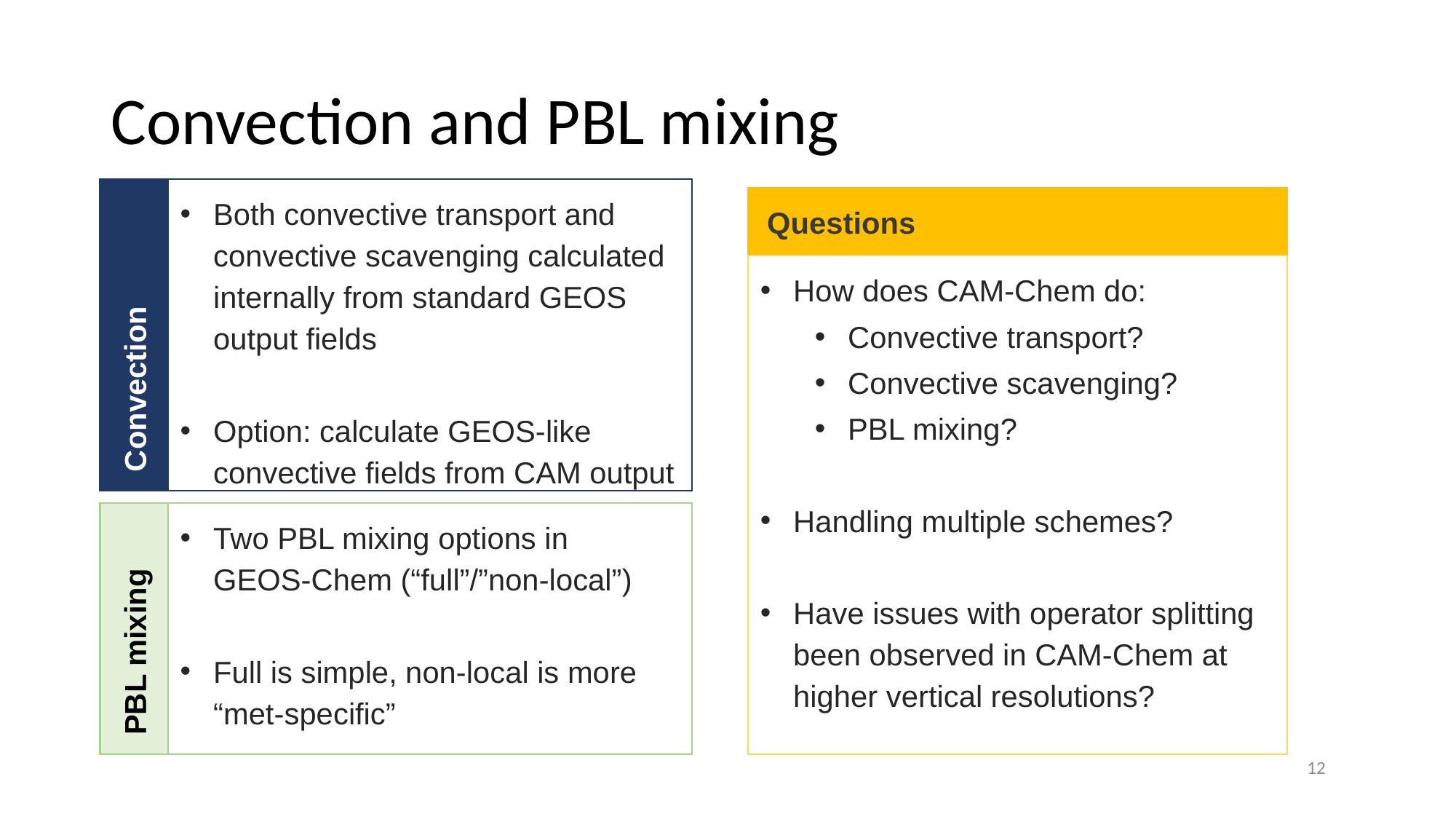

# Convection and PBL mixing
Both convective transport and convective scavenging calculated internally from standard GEOS output fields

Option: calculate GEOS-like convective fields from CAM output
Convection
Questions
How does CAM-Chem do:
Convective transport?
Convective scavenging?
PBL mixing?

Handling multiple schemes?

Have issues with operator splitting been observed in CAM-Chem at higher vertical resolutions?
Two PBL mixing options in
GEOS-Chem (“full”/”non-local”)

Full is simple, non-local is more “met-specific”
PBL mixing
12